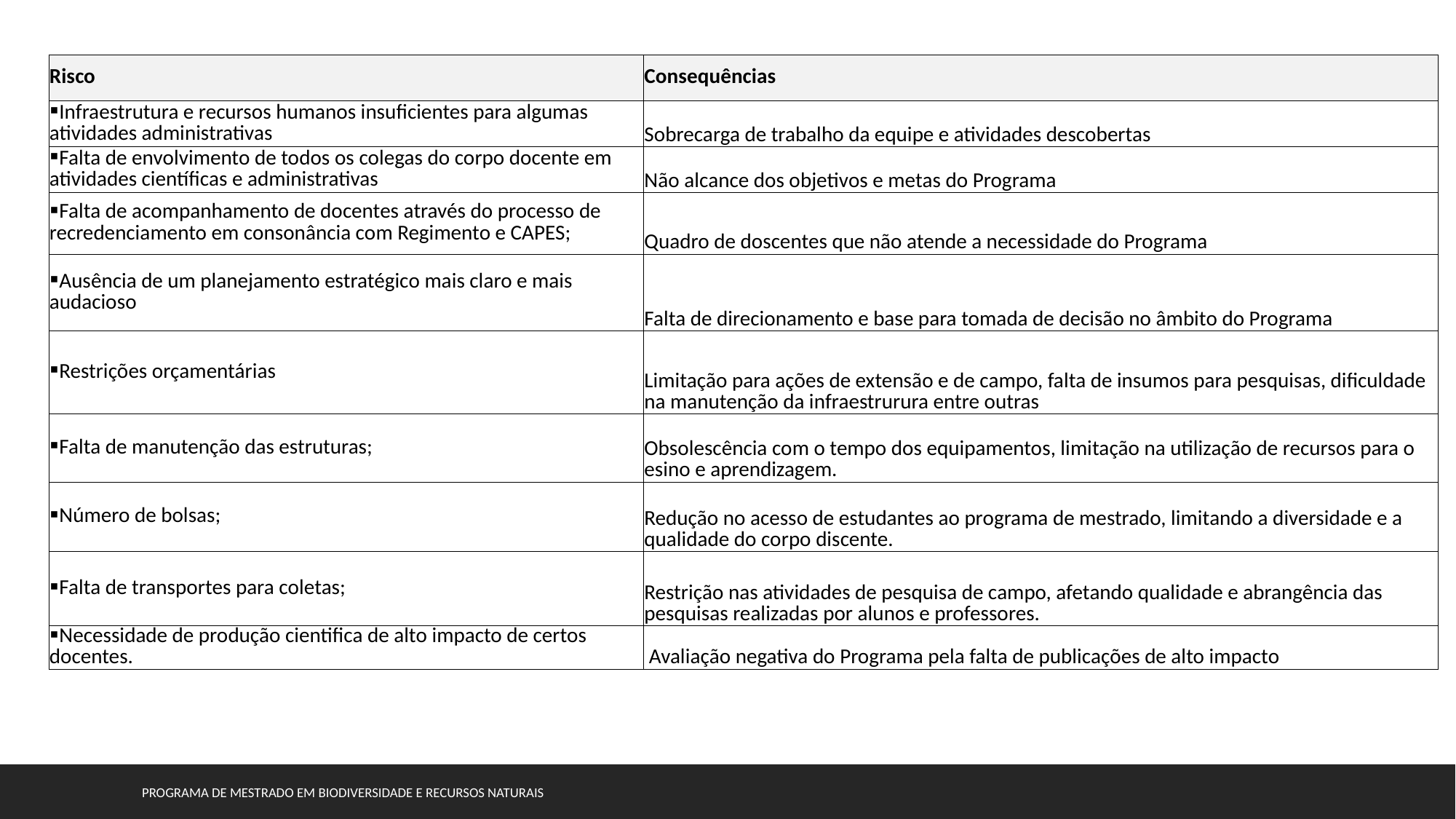

| Risco | Consequências |
| --- | --- |
| Infraestrutura e recursos humanos insuficientes para algumas atividades administrativas | Sobrecarga de trabalho da equipe e atividades descobertas |
| Falta de envolvimento de todos os colegas do corpo docente em atividades científicas e administrativas | Não alcance dos objetivos e metas do Programa |
| Falta de acompanhamento de docentes através do processo de recredenciamento em consonância com Regimento e CAPES; | Quadro de doscentes que não atende a necessidade do Programa |
| Ausência de um planejamento estratégico mais claro e mais audacioso | Falta de direcionamento e base para tomada de decisão no âmbito do Programa |
| Restrições orçamentárias | Limitação para ações de extensão e de campo, falta de insumos para pesquisas, dificuldade na manutenção da infraestrurura entre outras |
| Falta de manutenção das estruturas; | Obsolescência com o tempo dos equipamentos, limitação na utilização de recursos para o esino e aprendizagem. |
| Número de bolsas; | Redução no acesso de estudantes ao programa de mestrado, limitando a diversidade e a qualidade do corpo discente. |
| Falta de transportes para coletas; | Restrição nas atividades de pesquisa de campo, afetando qualidade e abrangência das pesquisas realizadas por alunos e professores. |
| Necessidade de produção cientifica de alto impacto de certos docentes. | Avaliação negativa do Programa pela falta de publicações de alto impacto |
PROGRAMA DE MESTRADO EM BIODIVERSIDADE E RECURSOS NATURAIS